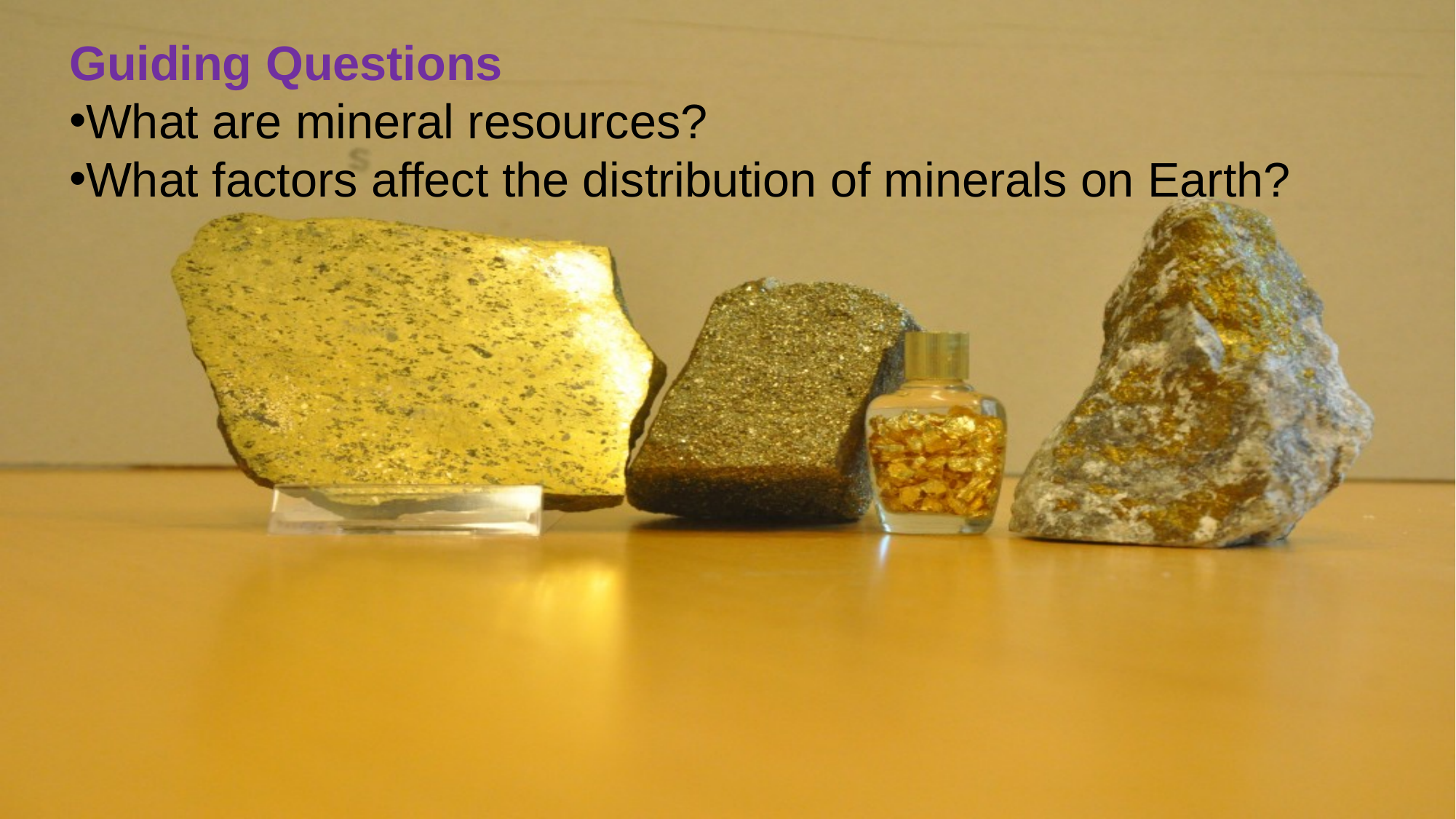

Guiding Questions
What are mineral resources?
What factors affect the distribution of minerals on Earth?